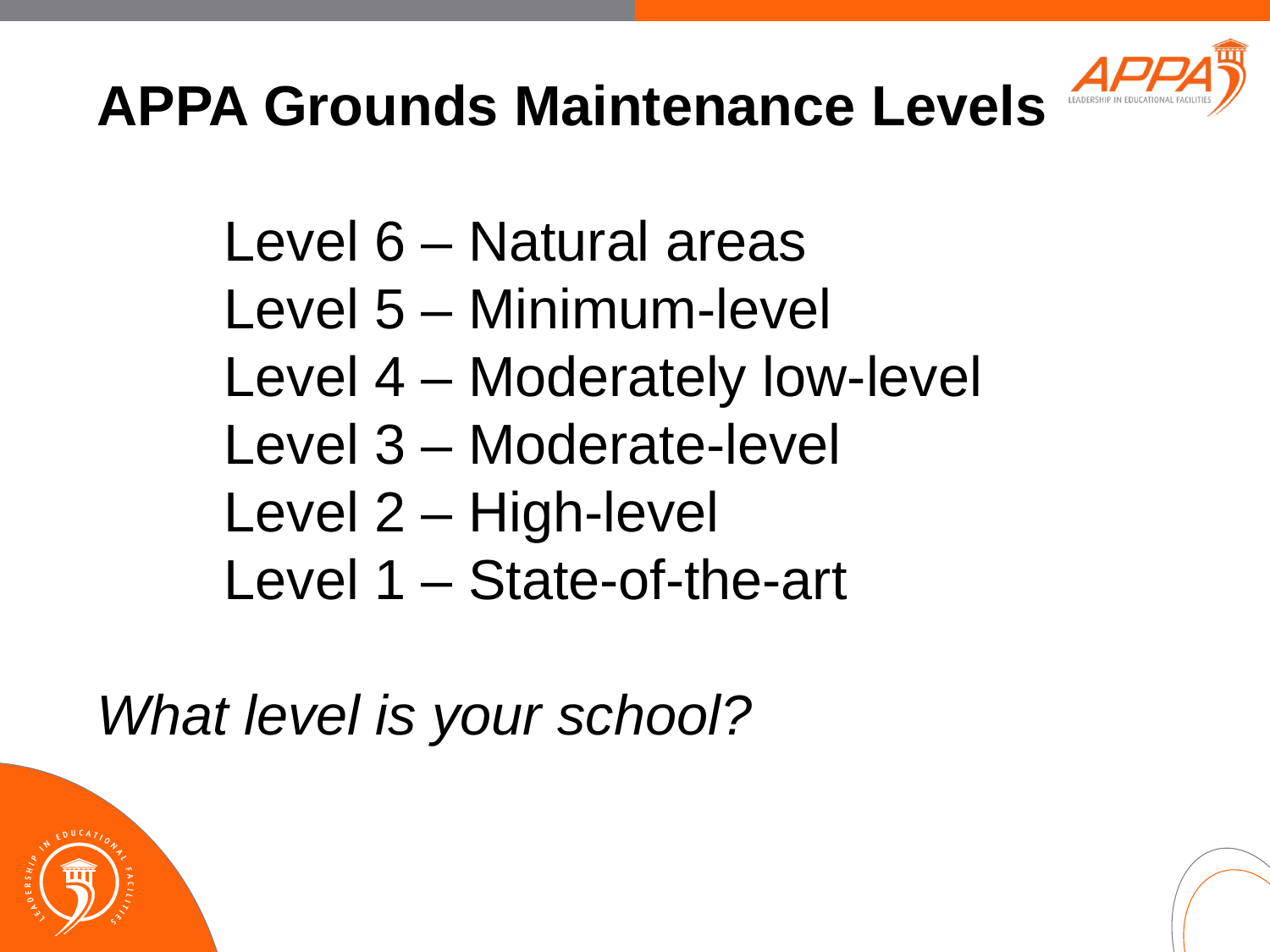

#
APPA Grounds Maintenance Levels

	Level 6 – Natural areas
	Level 5 – Minimum-level
	Level 4 – Moderately low-level
	Level 3 – Moderate-level
	Level 2 – High-level
	Level 1 – State-of-the-art

What level is your school?